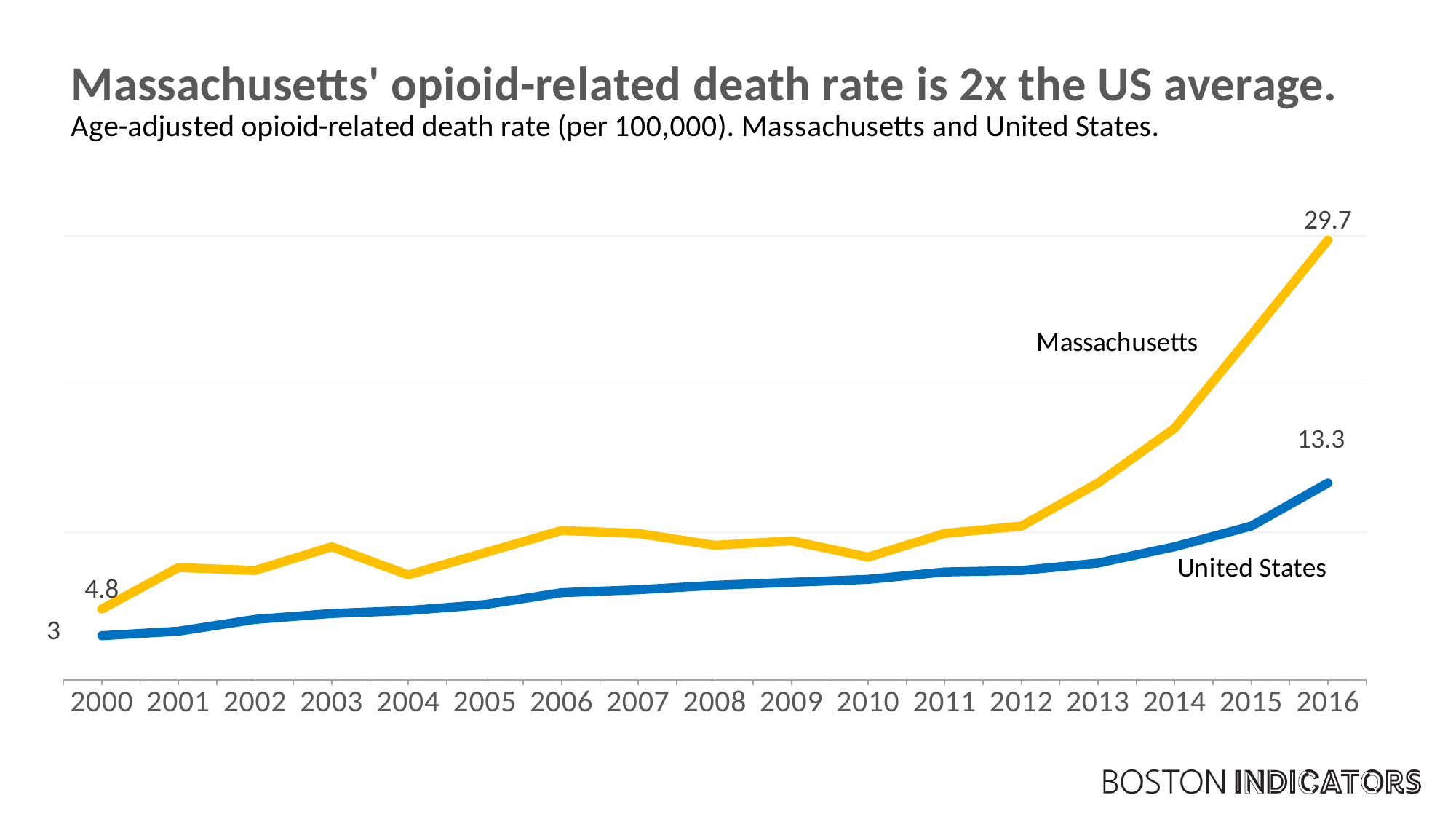

### Chart

| Category | Massachusetts | United States |
|---|---|---|
| 2000 | 4.8 | 3.0 |
| 2001 | 7.6 | 3.3 |
| 2002 | 7.4 | 4.1 |
| 2003 | 9.0 | 4.5 |
| 2004 | 7.1 | 4.7 |
| 2005 | 8.6 | 5.1 |
| 2006 | 10.1 | 5.9 |
| 2007 | 9.9 | 6.1 |
| 2008 | 9.1 | 6.4 |
| 2009 | 9.4 | 6.6 |
| 2010 | 8.3 | 6.8 |
| 2011 | 9.9 | 7.3 |
| 2012 | 10.4 | 7.4 |
| 2013 | 13.3 | 7.9 |
| 2014 | 17.0 | 9.0 |
| 2015 | 23.3 | 10.4 |
| 2016 | 29.7 | 13.3 |